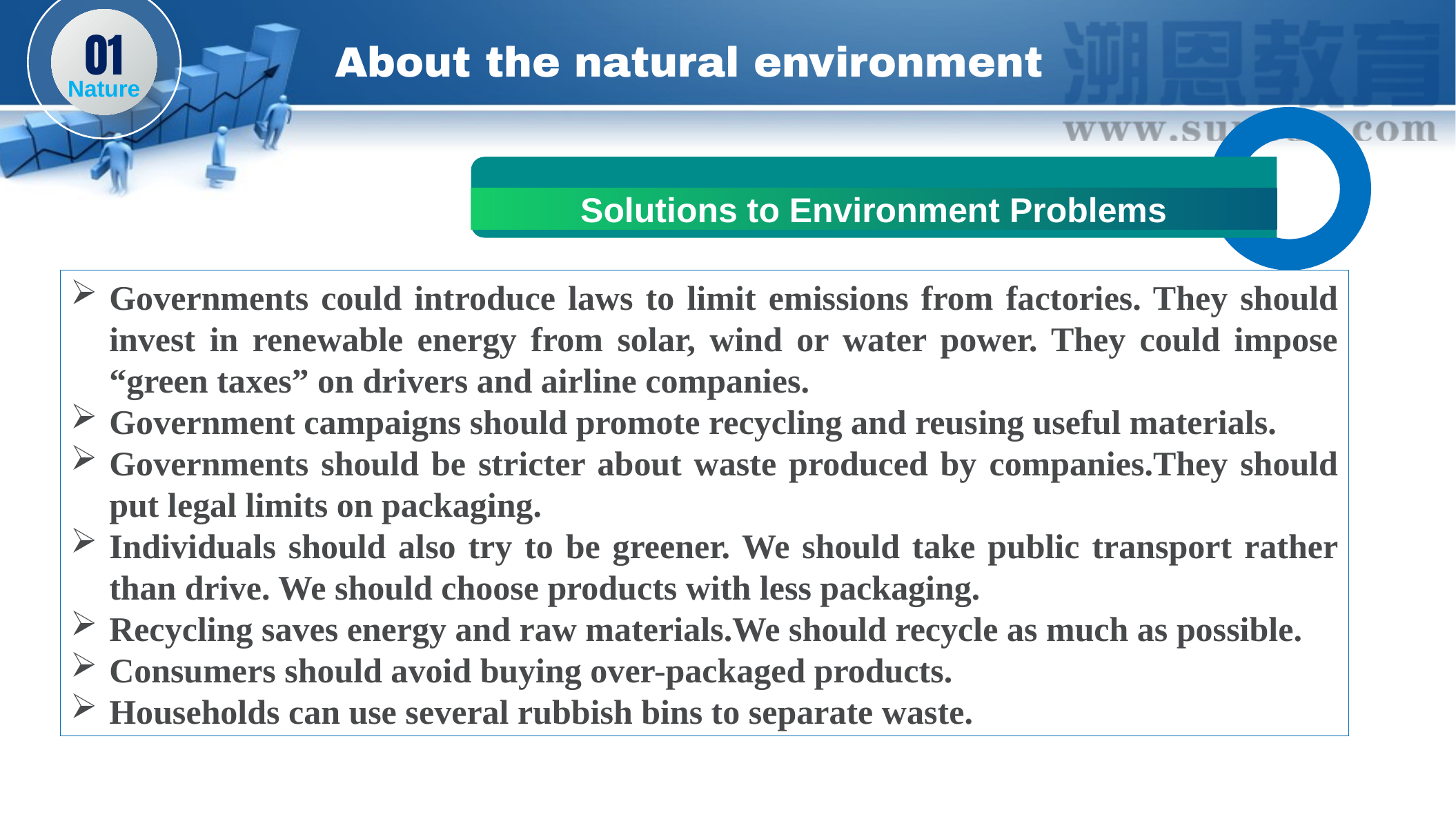

01
Nature
# About the natural environment

Solutions to Environment Problems

Governments could introduce laws to limit emissions from factories. They should invest in renewable energy from solar, wind or water power. They could impose “green taxes” on drivers and airline companies.
Government campaigns should promote recycling and reusing useful materials.
Governments should be stricter about waste produced by companies.They should put legal limits on packaging.
Individuals should also try to be greener. We should take public transport rather than drive. We should choose products with less packaging.
Recycling saves energy and raw materials.We should recycle as much as possible.
Consumers should avoid buying over-packaged products.
Households can use several rubbish bins to separate waste.